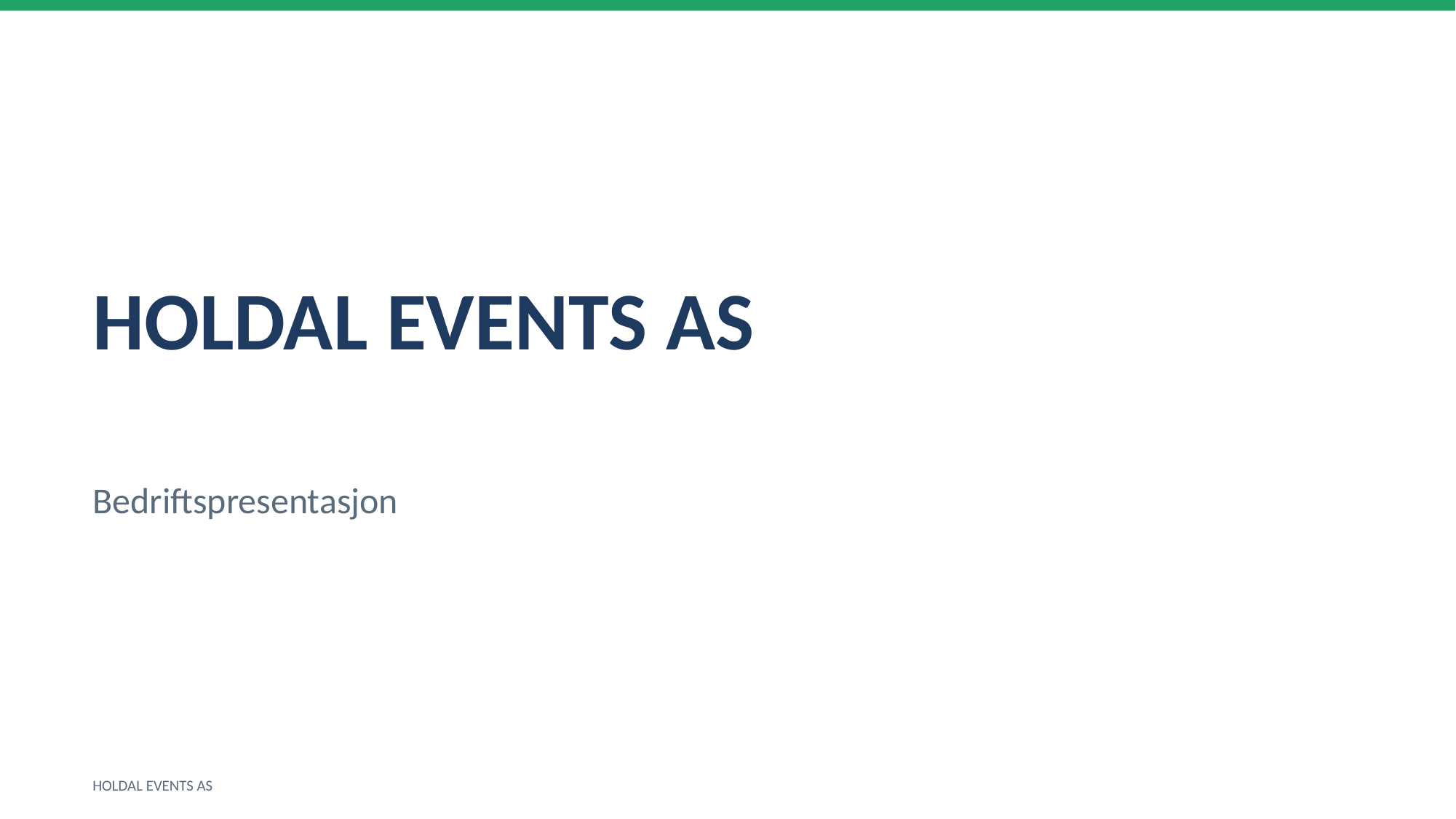

HOLDAL EVENTS AS
Bedriftspresentasjon
HOLDAL EVENTS AS